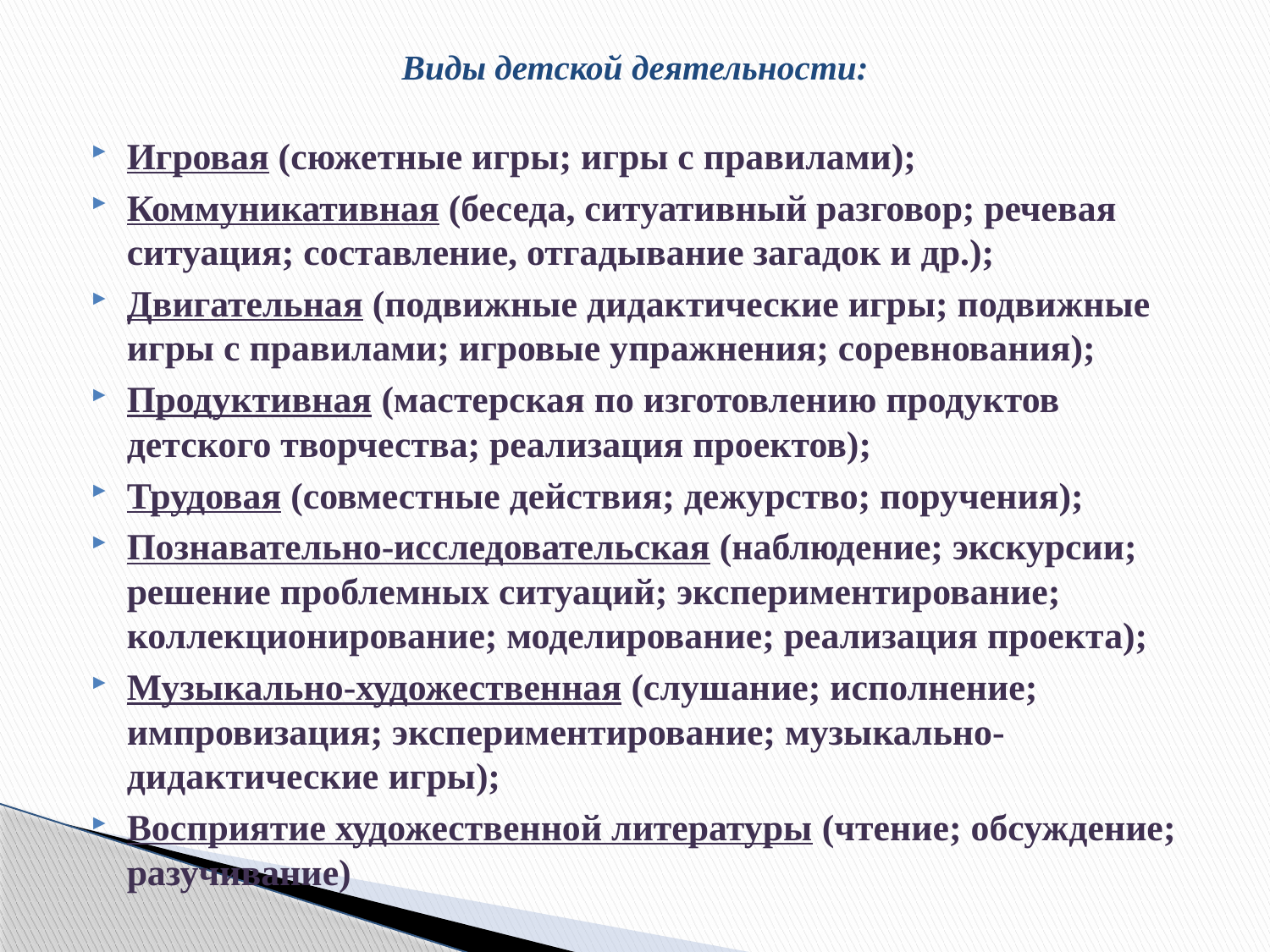

# Виды детской деятельности:
Игровая (сюжетные игры; игры с правилами);
Коммуникативная (беседа, ситуативный разговор; речевая ситуация; составление, отгадывание загадок и др.);
Двигательная (подвижные дидактические игры; подвижные игры с правилами; игровые упражнения; соревнования);
Продуктивная (мастерская по изготовлению продуктов детского творчества; реализация проектов);
Трудовая (совместные действия; дежурство; поручения);
Познавательно-исследовательская (наблюдение; экскурсии; решение проблемных ситуаций; экспериментирование; коллекционирование; моделирование; реализация проекта);
Музыкально-художественная (слушание; исполнение; импровизация; экспериментирование; музыкально-дидактические игры);
Восприятие художественной литературы (чтение; обсуждение; разучивание)